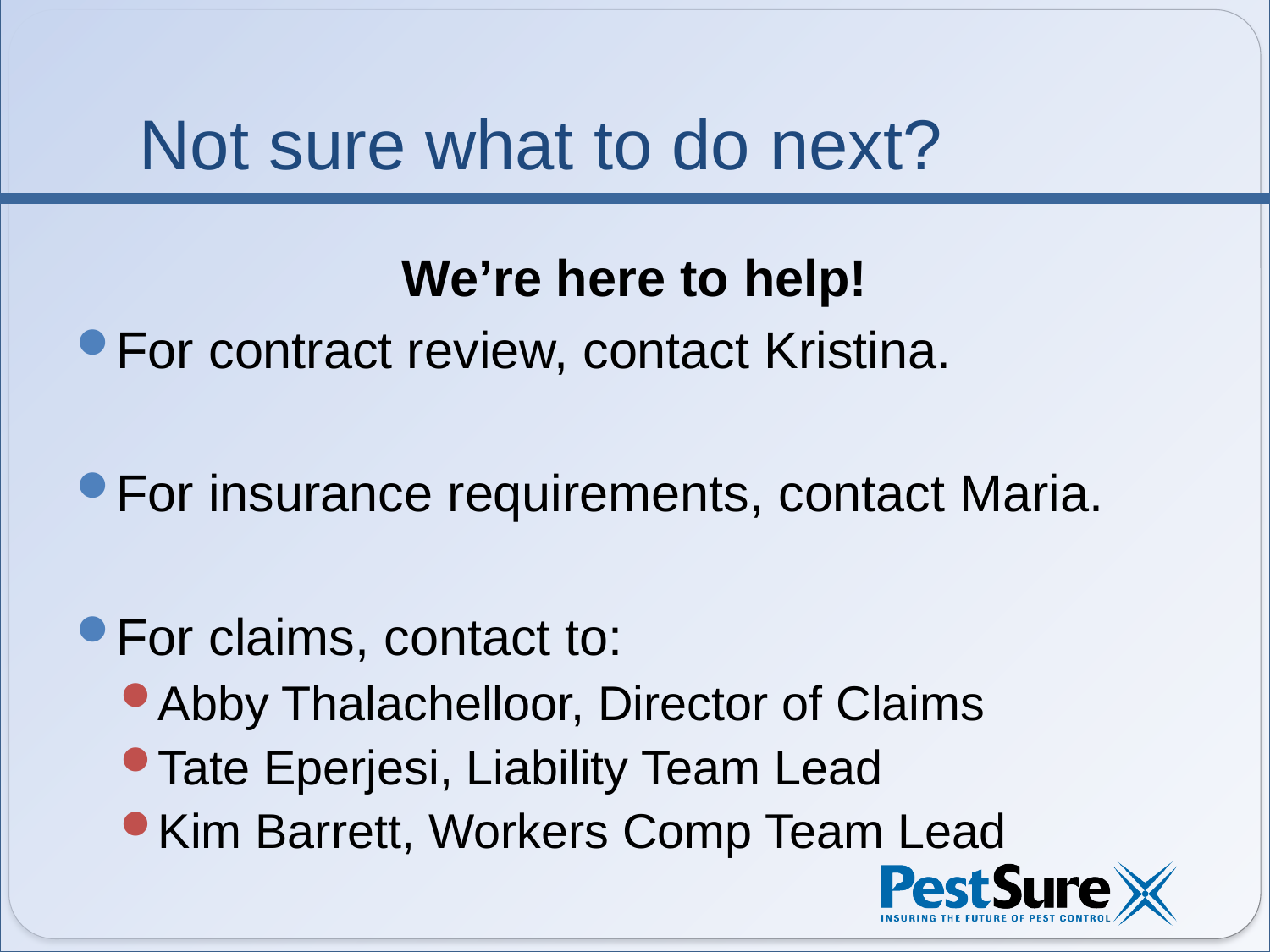

# Not sure what to do next?
We’re here to help!
For contract review, contact Kristina.

For insurance requirements, contact Maria.

For claims, contact to:
Abby Thalachelloor, Director of Claims
Tate Eperjesi, Liability Team Lead
Kim Barrett, Workers Comp Team Lead